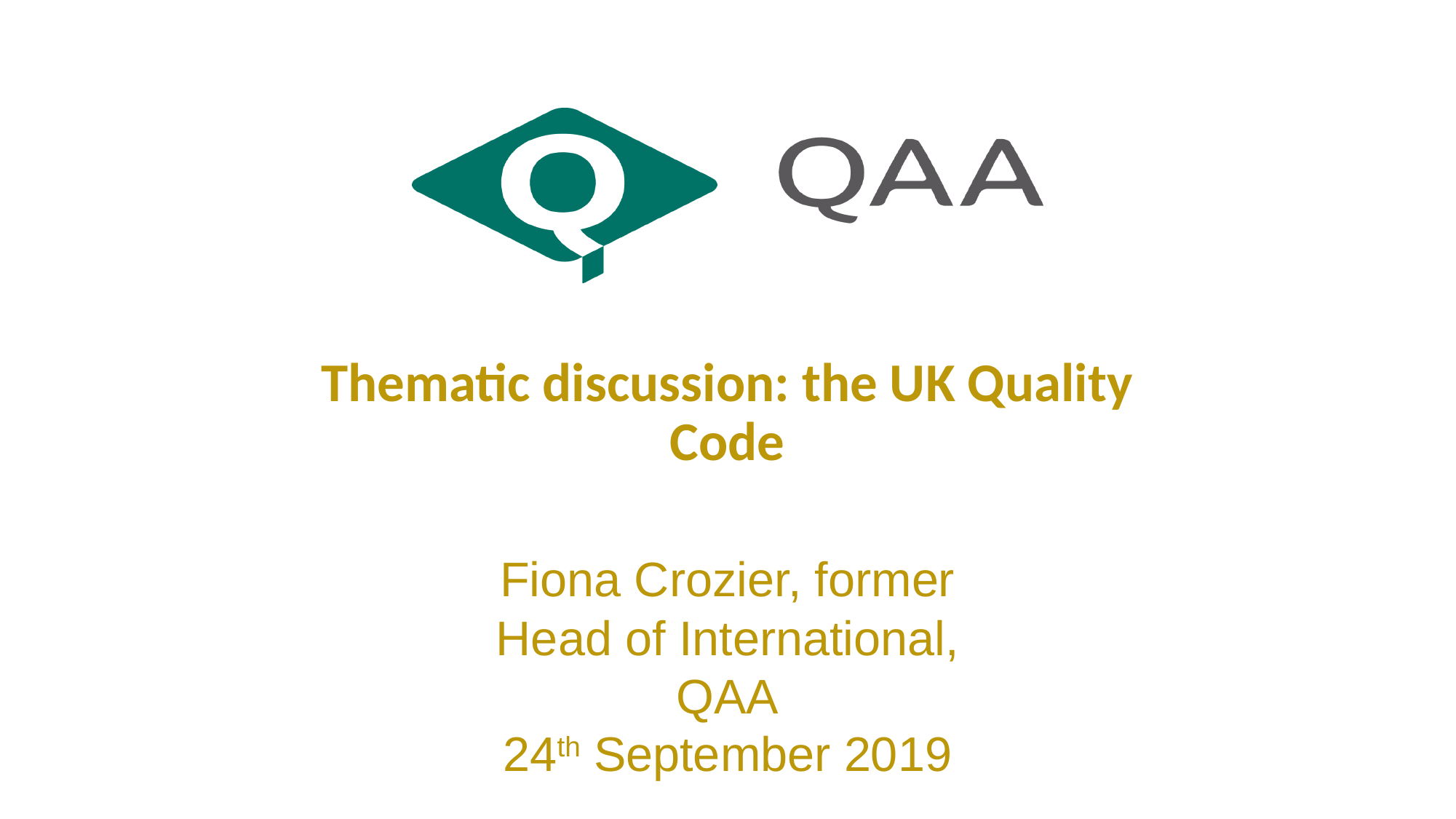

Thematic discussion: the UK Quality Code
Fiona Crozier, former Head of International, QAA
24th September 2019